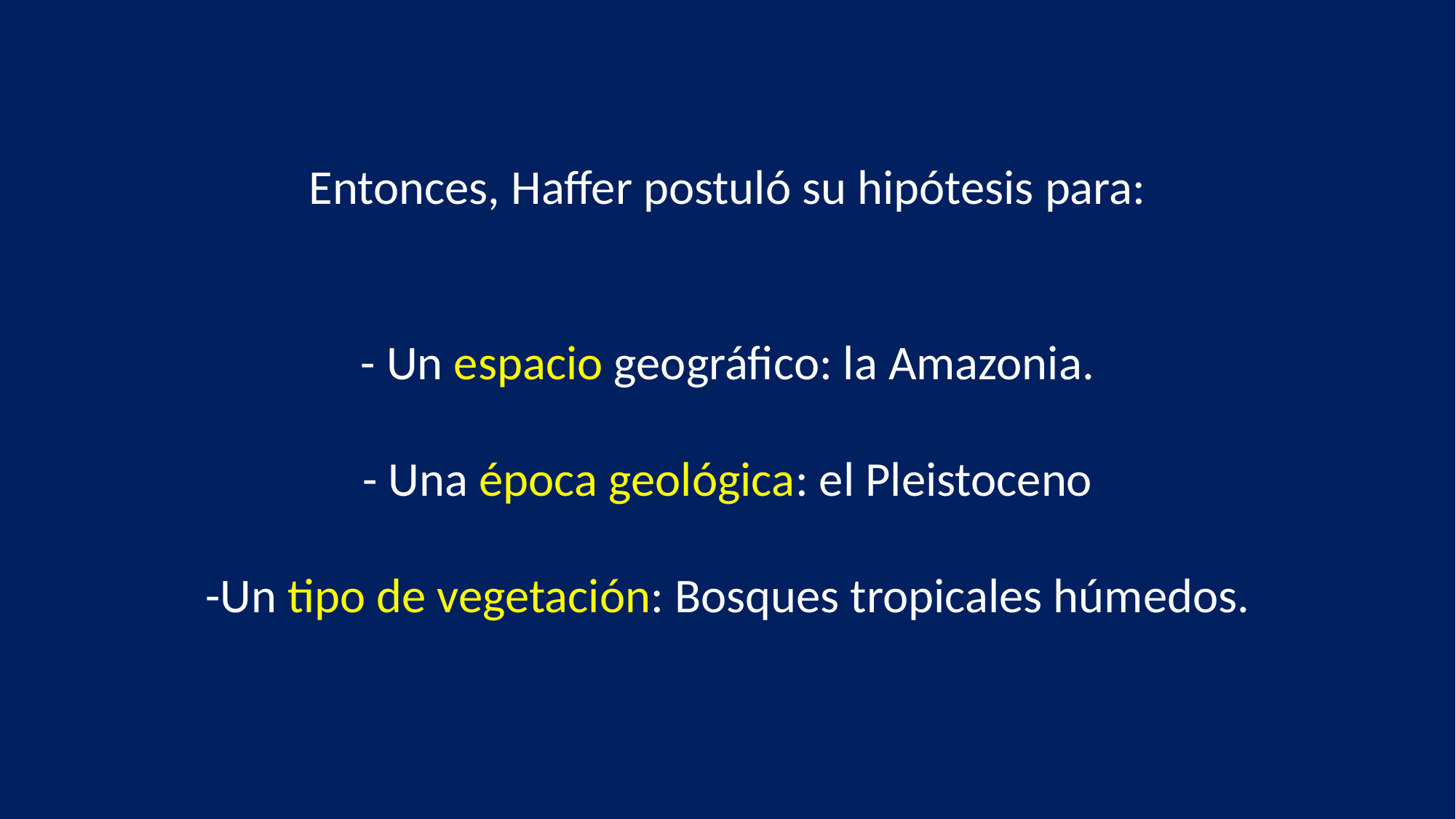

# Entonces, Haffer postuló su hipótesis para: - Un espacio geográfico: la Amazonia. - Una época geológica: el Pleistoceno -Un tipo de vegetación: Bosques tropicales húmedos.